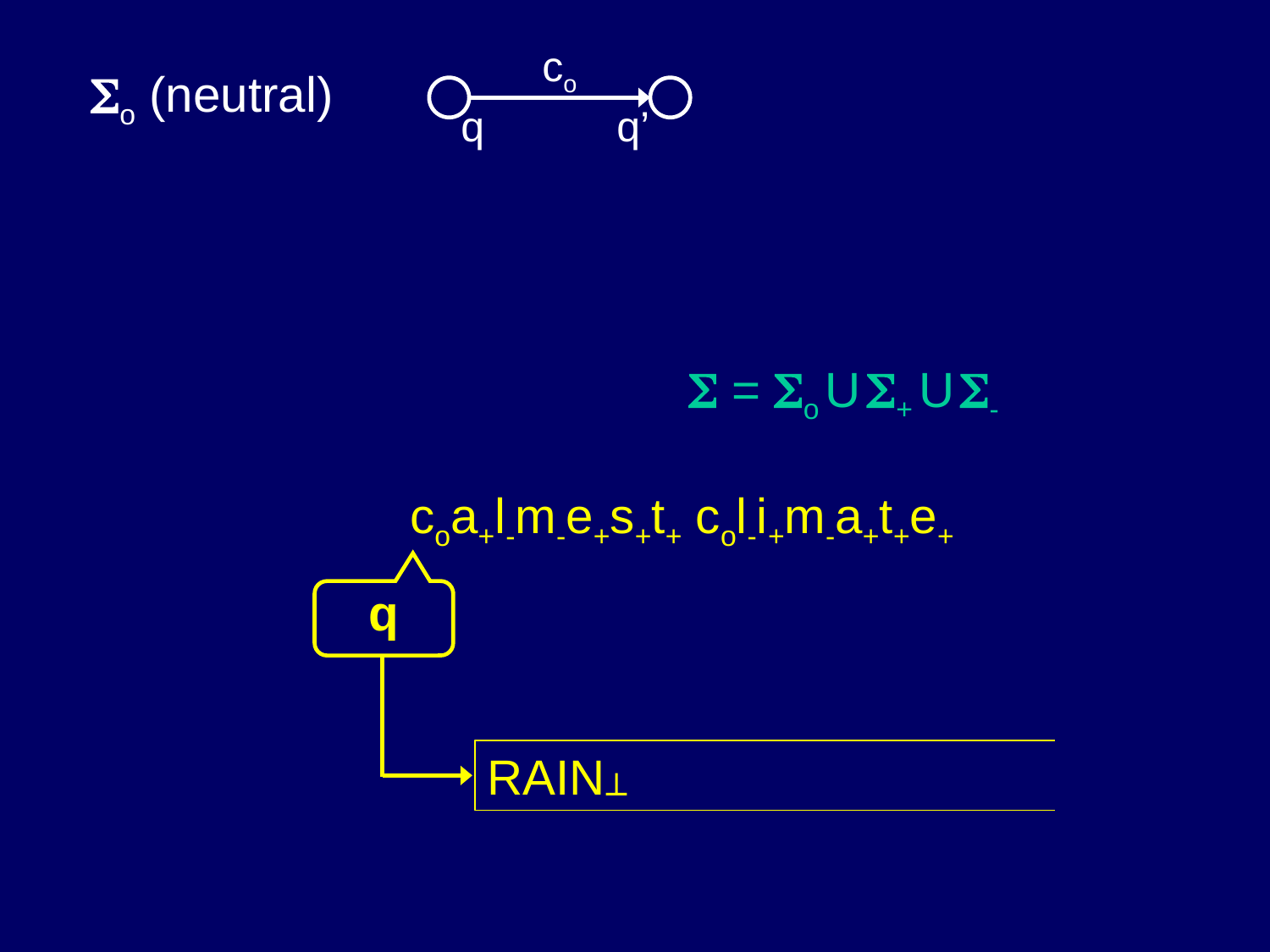

co

q
q’
Σo (neutral)
Finite state control

Pushdown store

Input tape

   Σ = Σo U Σ+ U Σ-
                                                            coa+l-m-e+s+t+ col-i+m-a+t+e+
q

RAIN⊥